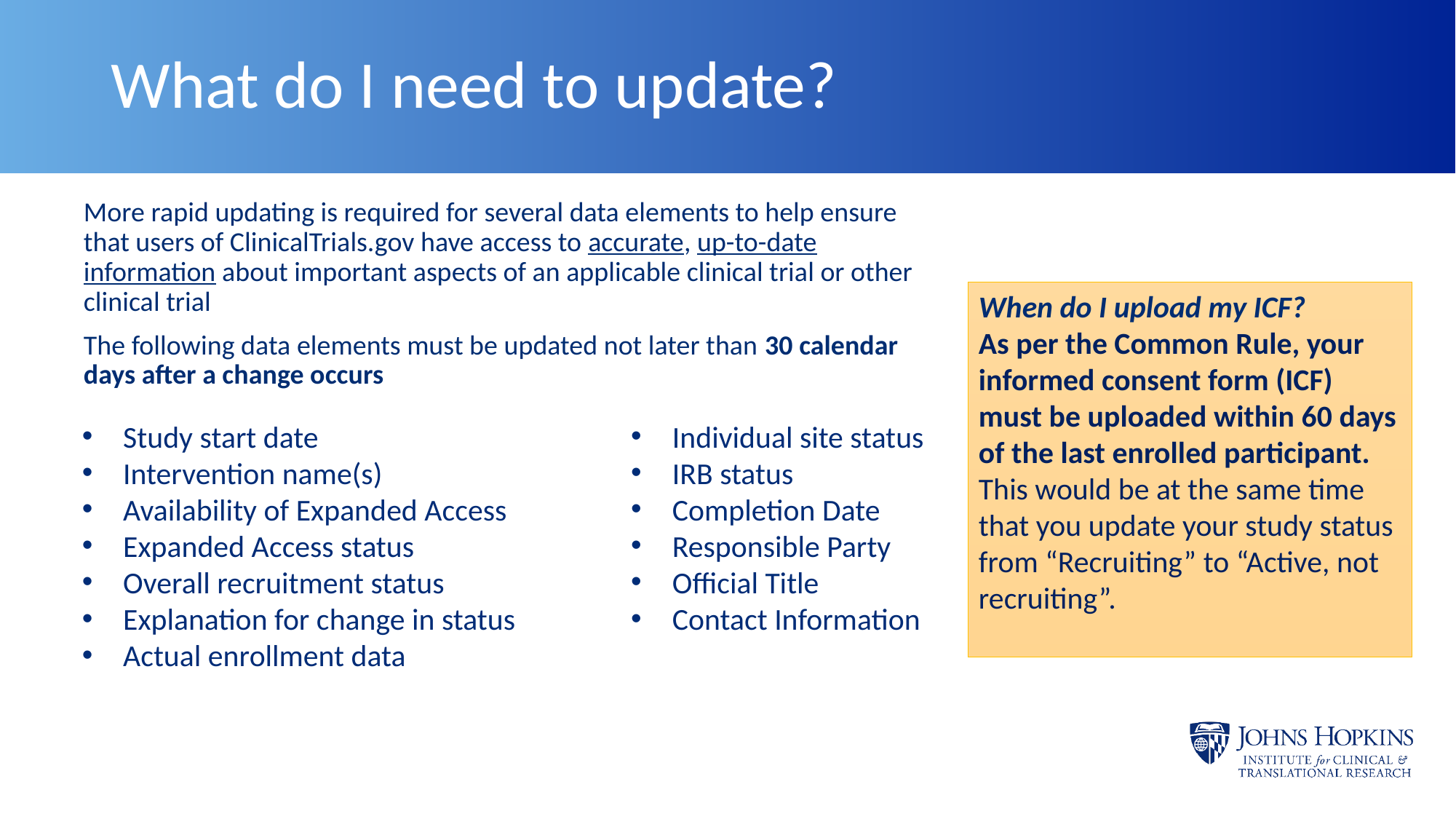

# What do I need to update?
More rapid updating is required for several data elements to help ensure that users of ClinicalTrials.gov have access to accurate, up-to-date information about important aspects of an applicable clinical trial or other clinical trial
The following data elements must be updated not later than 30 calendar days after a change occurs
When do I upload my ICF?
As per the Common Rule, your informed consent form (ICF) must be uploaded within 60 days of the last enrolled participant.  This would be at the same time that you update your study status from “Recruiting” to “Active, not recruiting”.

Study start date
Intervention name(s)
Availability of Expanded Access
Expanded Access status
Overall recruitment status
Explanation for change in status
Actual enrollment data
Individual site status
IRB status
Completion Date
Responsible Party
Official Title
Contact Information